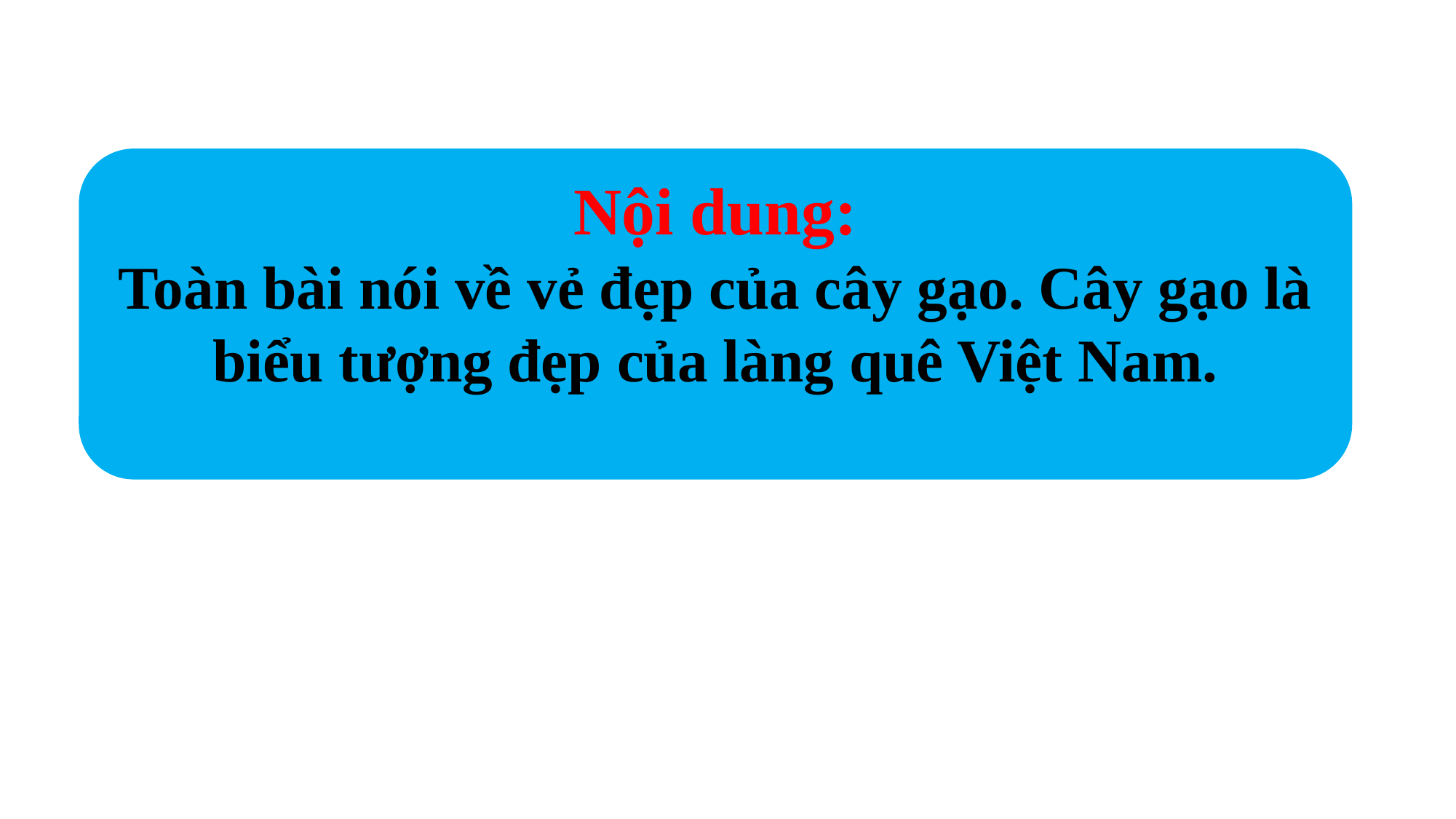

Nội dung:
Toàn bài nói về vẻ đẹp của cây gạo. Cây gạo là biểu tượng đẹp của làng quê Việt Nam.